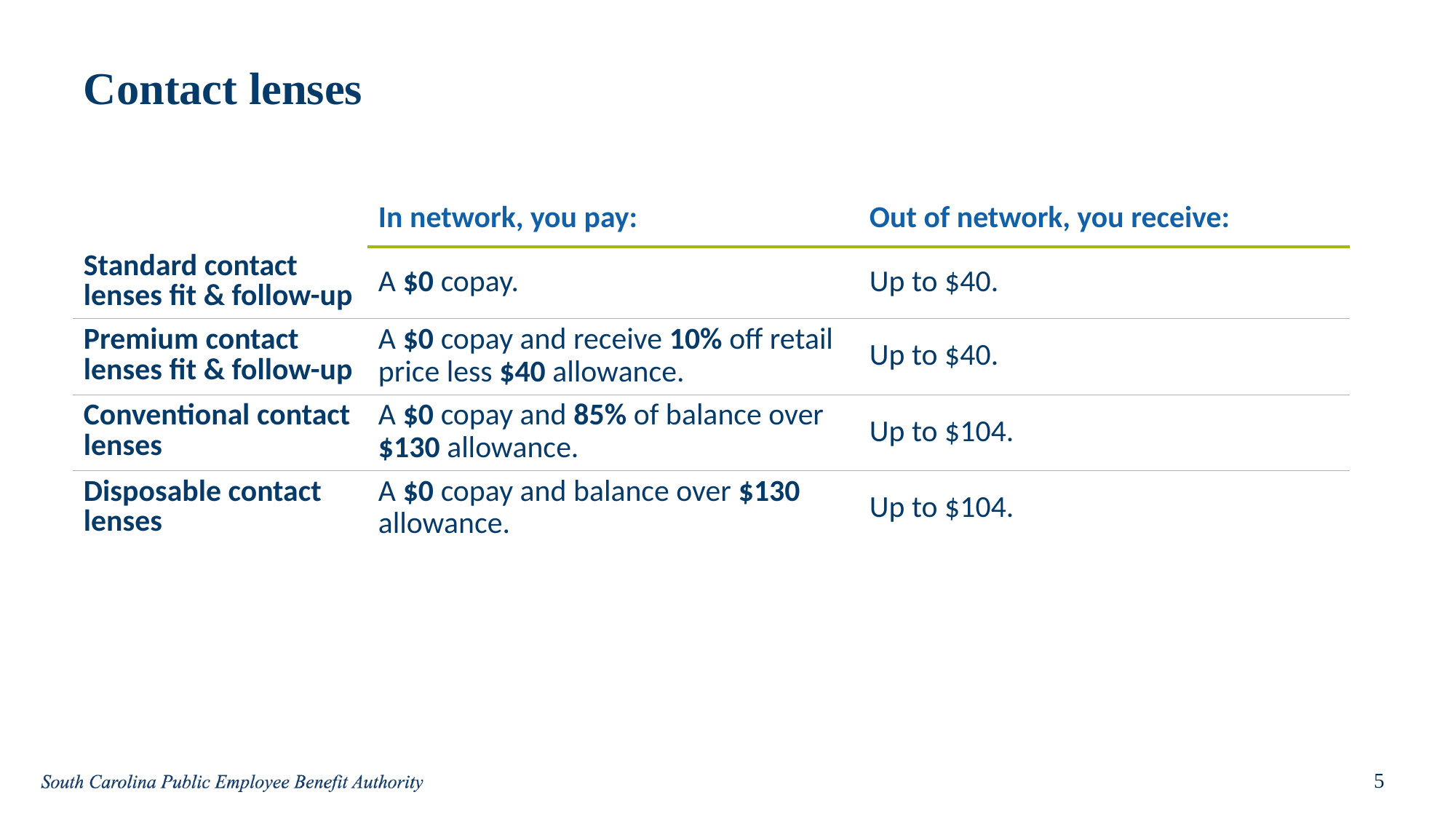

# Contact lenses
|  | In network, you pay: | Out of network, you receive: |
| --- | --- | --- |
| Standard contact lenses fit & follow-up | A $0 copay. | Up to $40. |
| Premium contact lenses fit & follow-up | A $0 copay and receive 10% off retail price less $40 allowance. | Up to $40. |
| Conventional contact lenses | A $0 copay and 85% of balance over $130 allowance. | Up to $104. |
| Disposable contact lenses | A $0 copay and balance over $130 allowance. | Up to $104. |
5